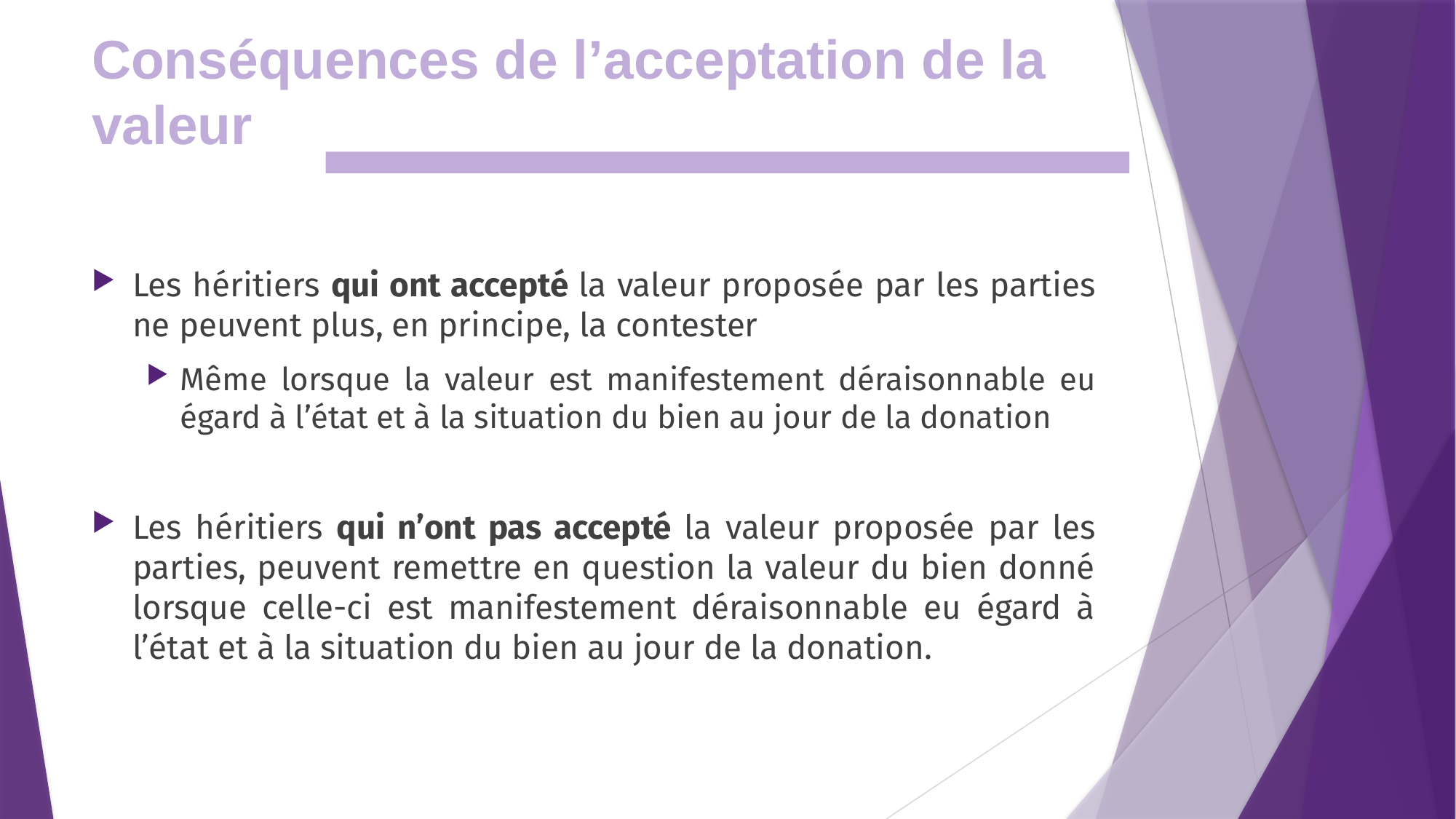

# Conséquences de l’acceptation de la valeur

Les héritiers qui ont accepté la valeur proposée par les parties ne peuvent plus, en principe, la contester
Même lorsque la valeur est manifestement déraisonnable eu égard à l’état et à la situation du bien au jour de la donation

Les héritiers qui n’ont pas accepté la valeur proposée par les parties, peuvent remettre en question la valeur du bien donné lorsque celle-ci est manifestement déraisonnable eu égard à l’état et à la situation du bien au jour de la donation.